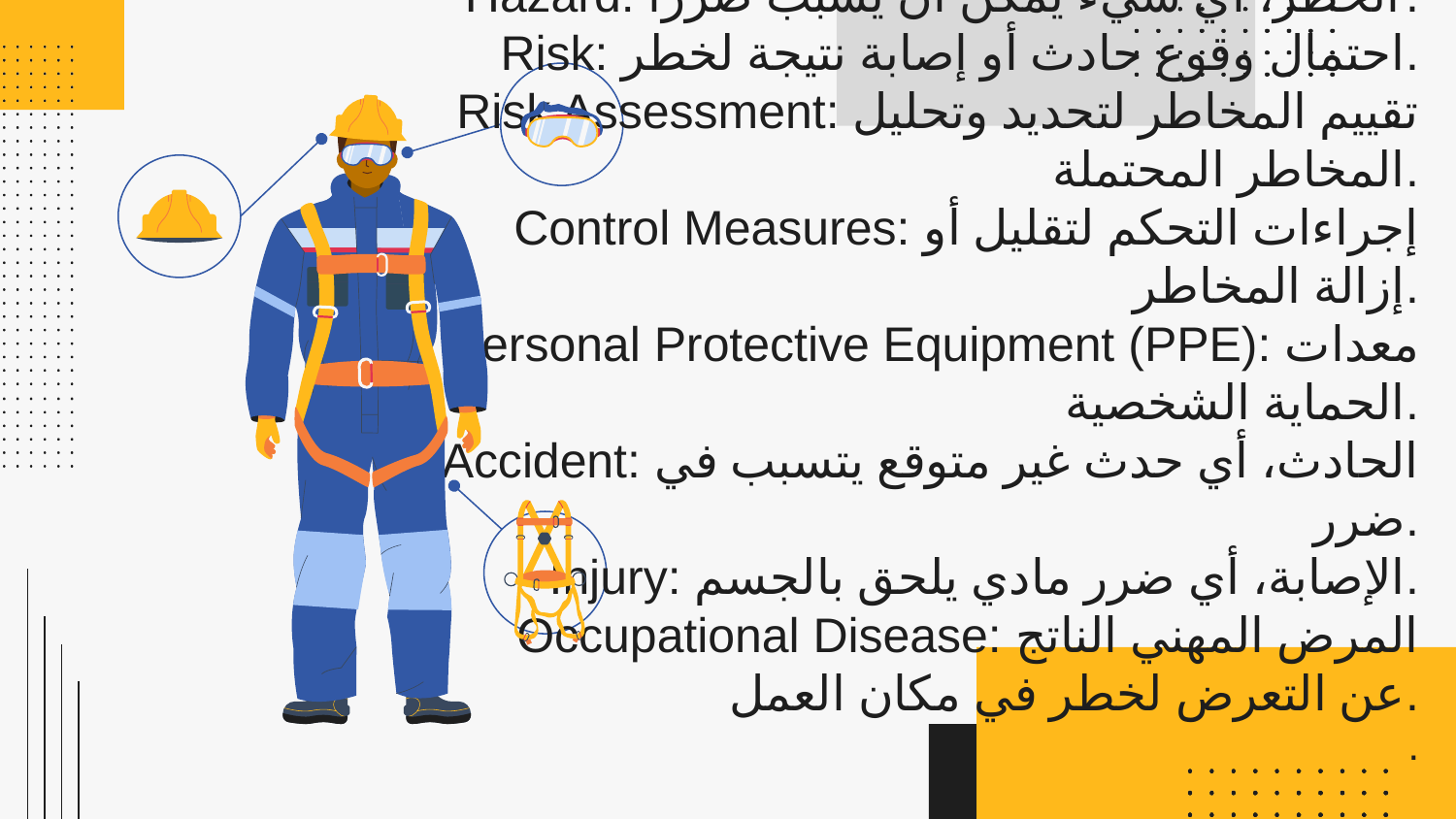

Occupational Safety and Health (OSH): السلامة والصحة المهنية.
Hazard: الخطر، أي شيء يمكن أن يسبب ضرراً.
Risk: احتمال وقوع حادث أو إصابة نتيجة لخطر.
Risk Assessment: تقييم المخاطر لتحديد وتحليل المخاطر المحتملة.
Control Measures: إجراءات التحكم لتقليل أو إزالة المخاطر.
Personal Protective Equipment (PPE): معدات الحماية الشخصية.
Accident: الحادث، أي حدث غير متوقع يتسبب في ضرر.
Injury: الإصابة، أي ضرر مادي يلحق بالجسم.
Occupational Disease: المرض المهني الناتج عن التعرض لخطر في مكان العمل.
.